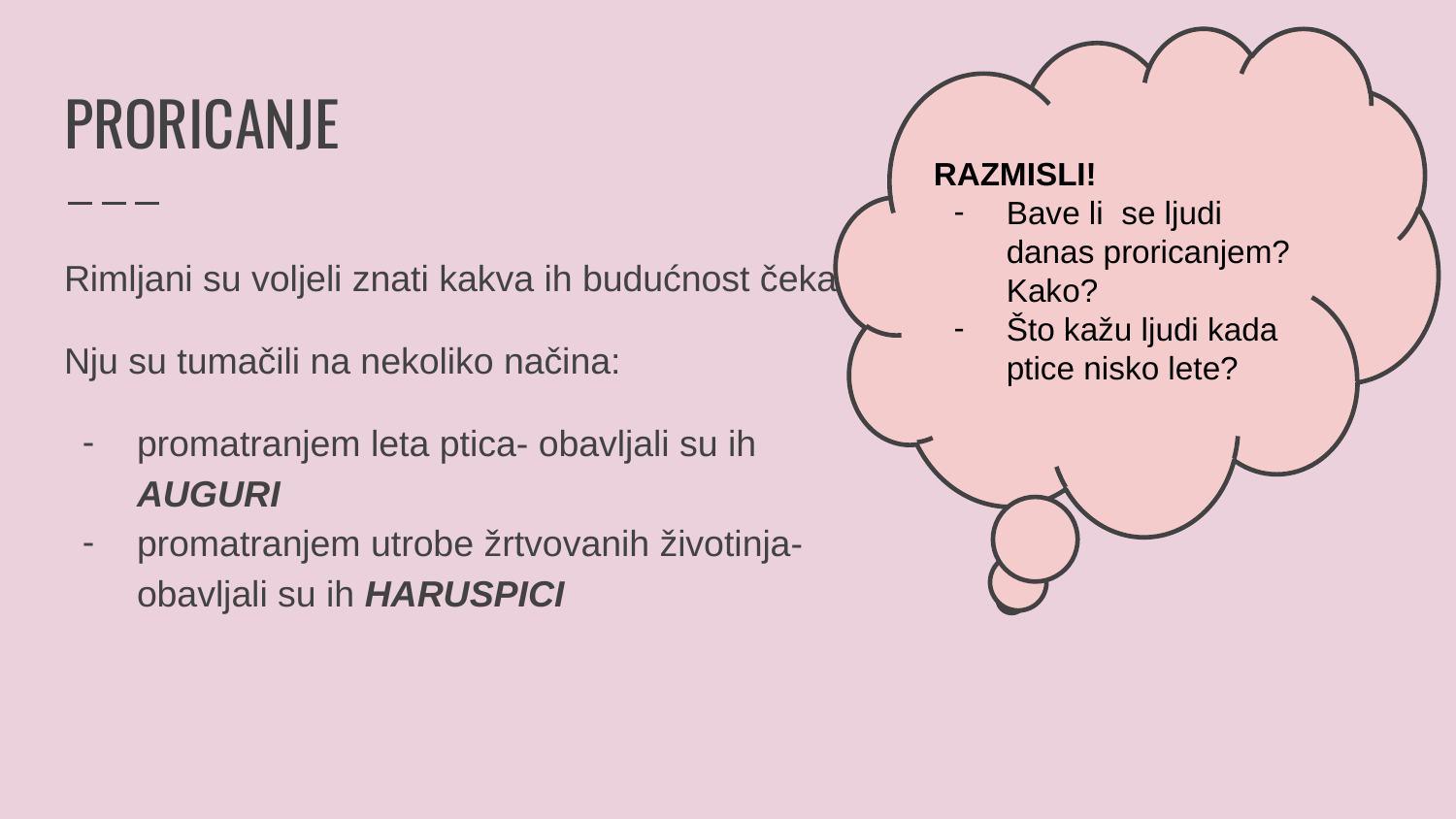

RAZMISLI!
Bave li  se ljudi danas proricanjem? Kako?
Što kažu ljudi kada ptice nisko lete?
# PRORICANJE
Rimljani su voljeli znati kakva ih budućnost čeka.
Nju su tumačili na nekoliko načina:
promatranjem leta ptica- obavljali su ih AUGURI
promatranjem utrobe žrtvovanih životinja- obavljali su ih HARUSPICI